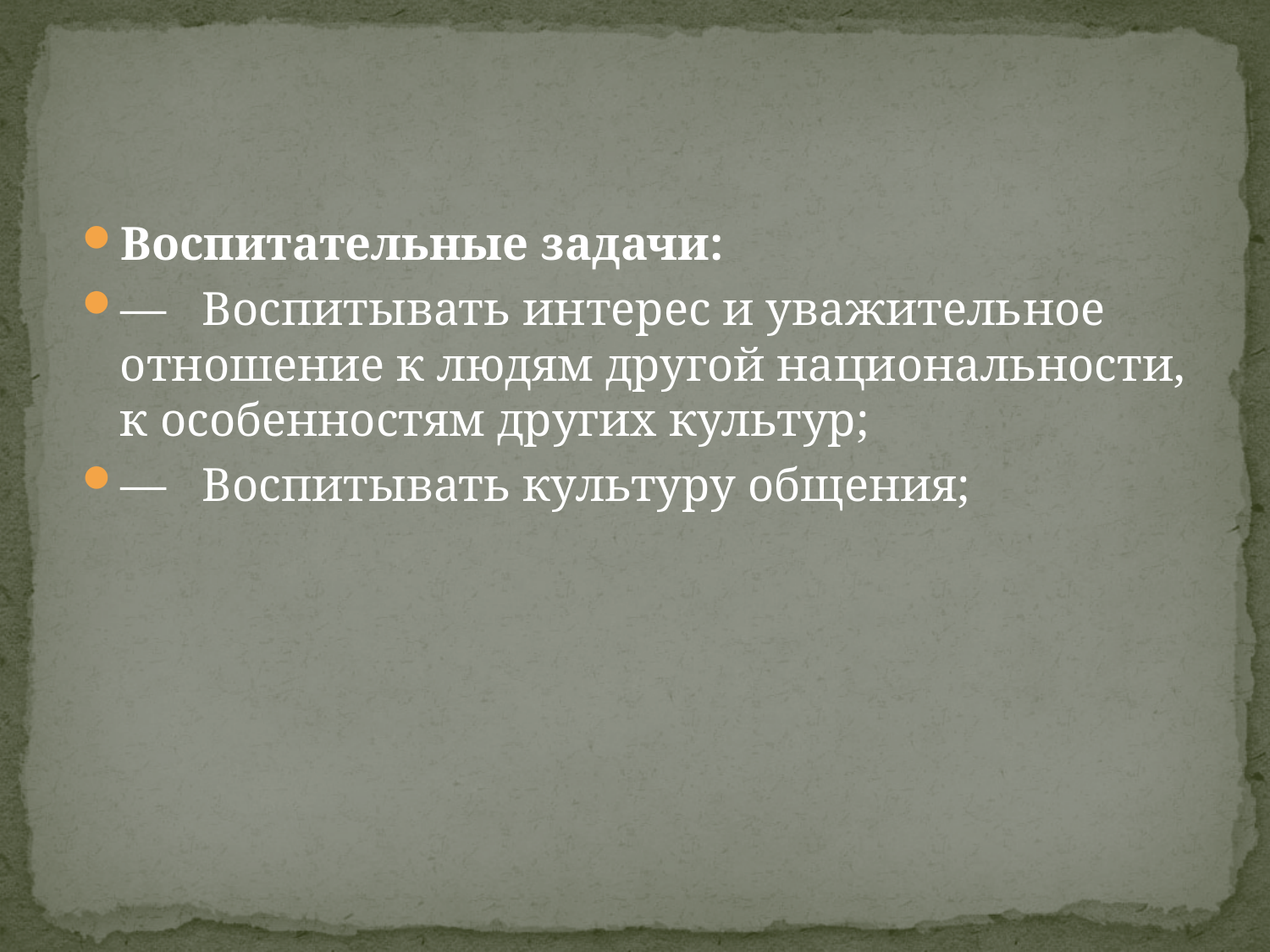

Воспитательные задачи:
—   Воспитывать интерес и уважительное отношение к людям другой национальности, к особенностям других культур;
—   Воспитывать культуру общения;